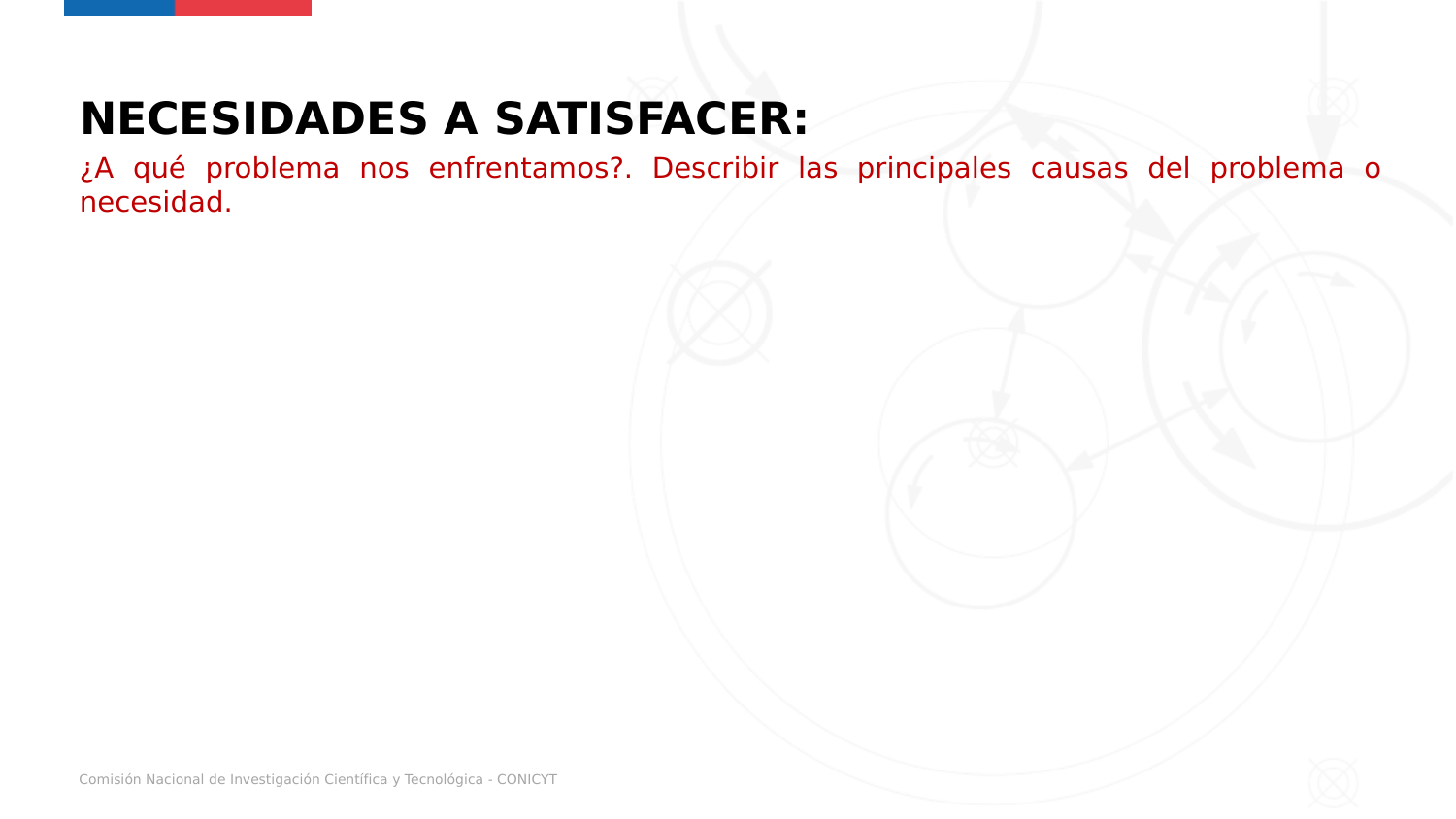

NECESIDADES A SATISFACER:
¿A qué problema nos enfrentamos?. Describir las principales causas del problema o necesidad.